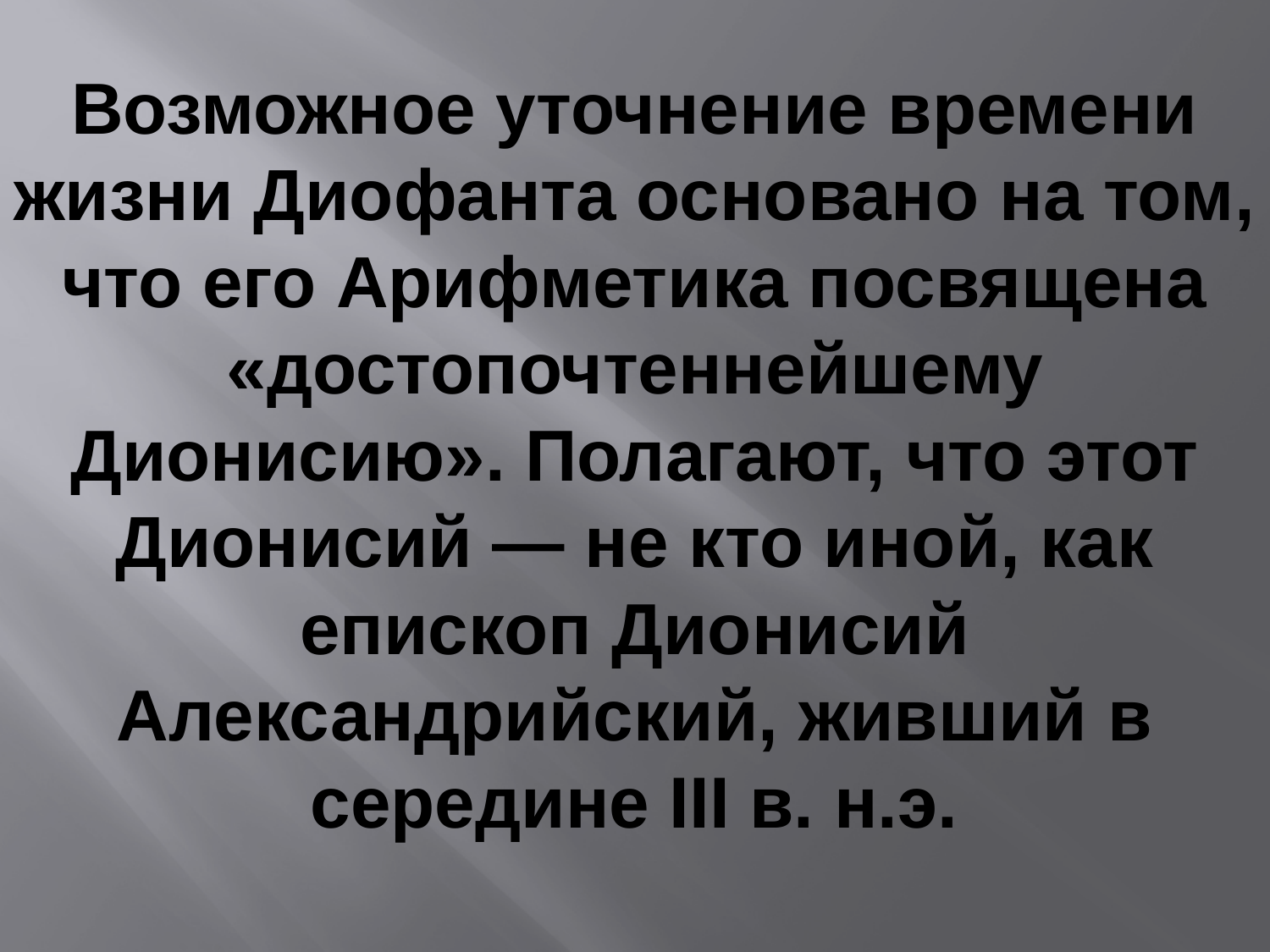

# Возможное уточнение времени жизни Диофанта основано на том, что его Арифметика посвящена «достопочтеннейшему Дионисию». Полагают, что этот Дионисий — не кто иной, как епископ Дионисий Александрийский, живший в середине III в. н.э.